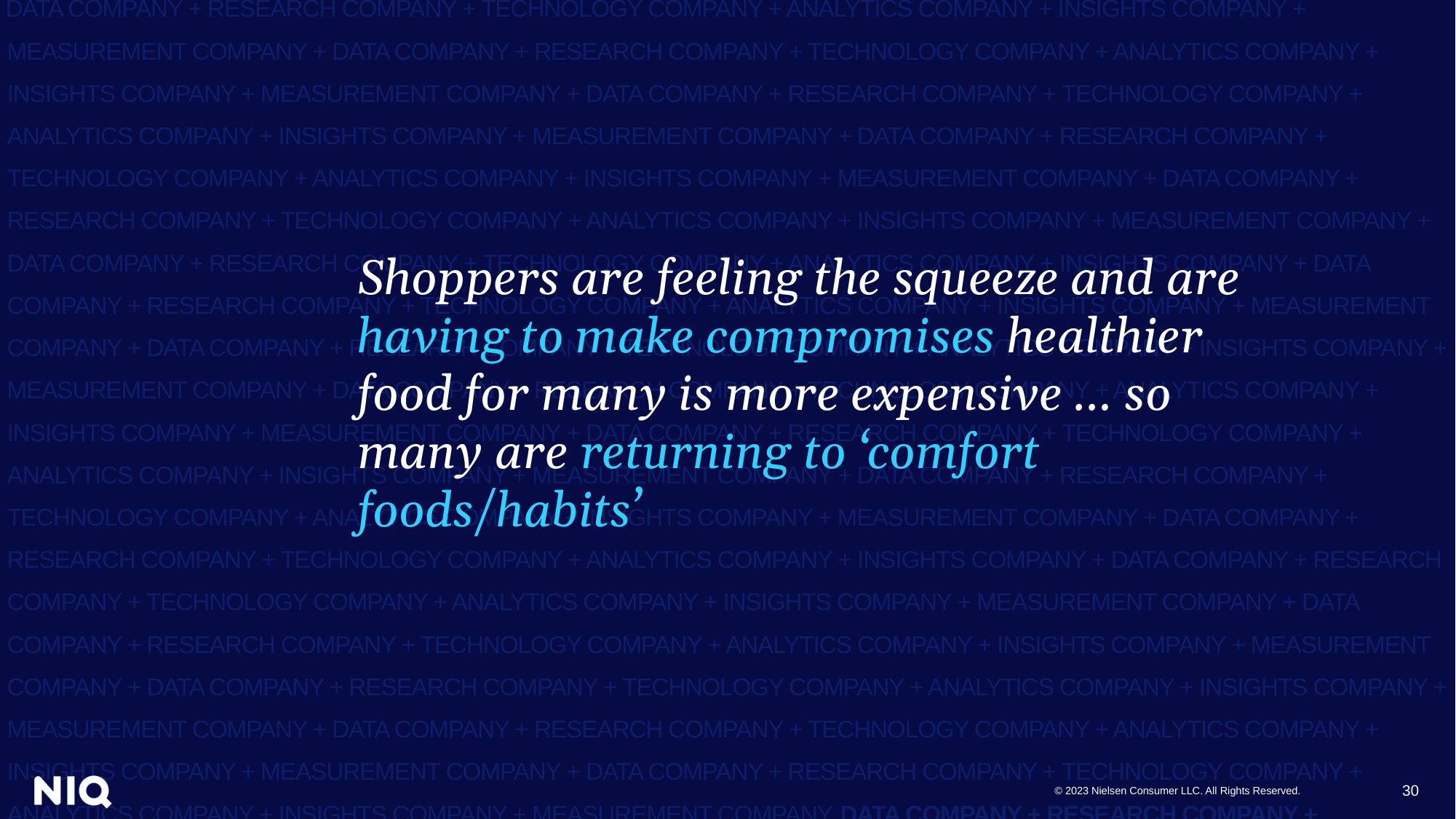

Shoppers are feeling the squeeze and are having to make compromises healthier food for many is more expensive … so many are returning to ‘comfort foods/habits’
30